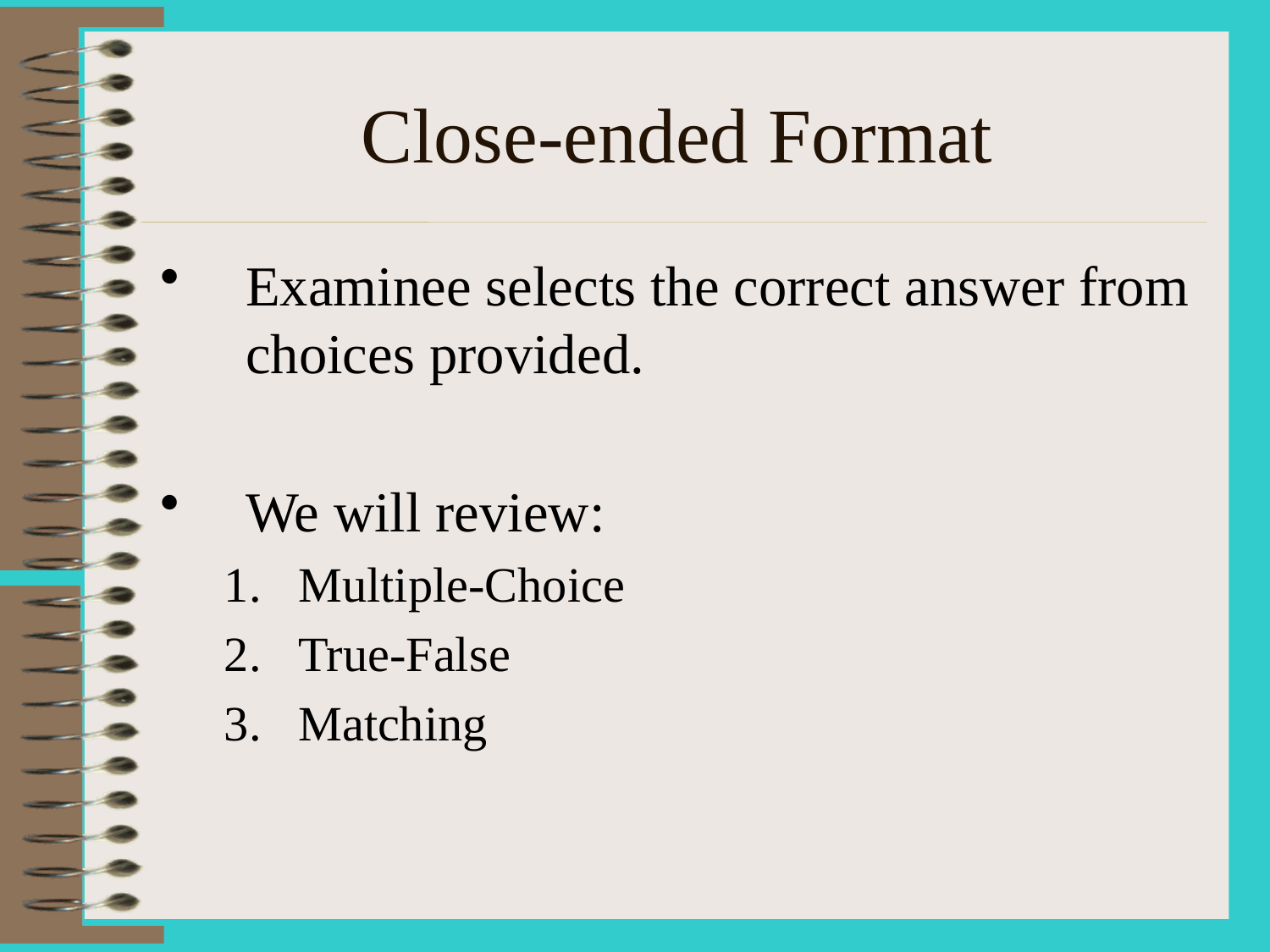

# Close-ended Format
Examinee selects the correct answer from choices provided.

We will review:
Multiple-Choice
True-False
Matching